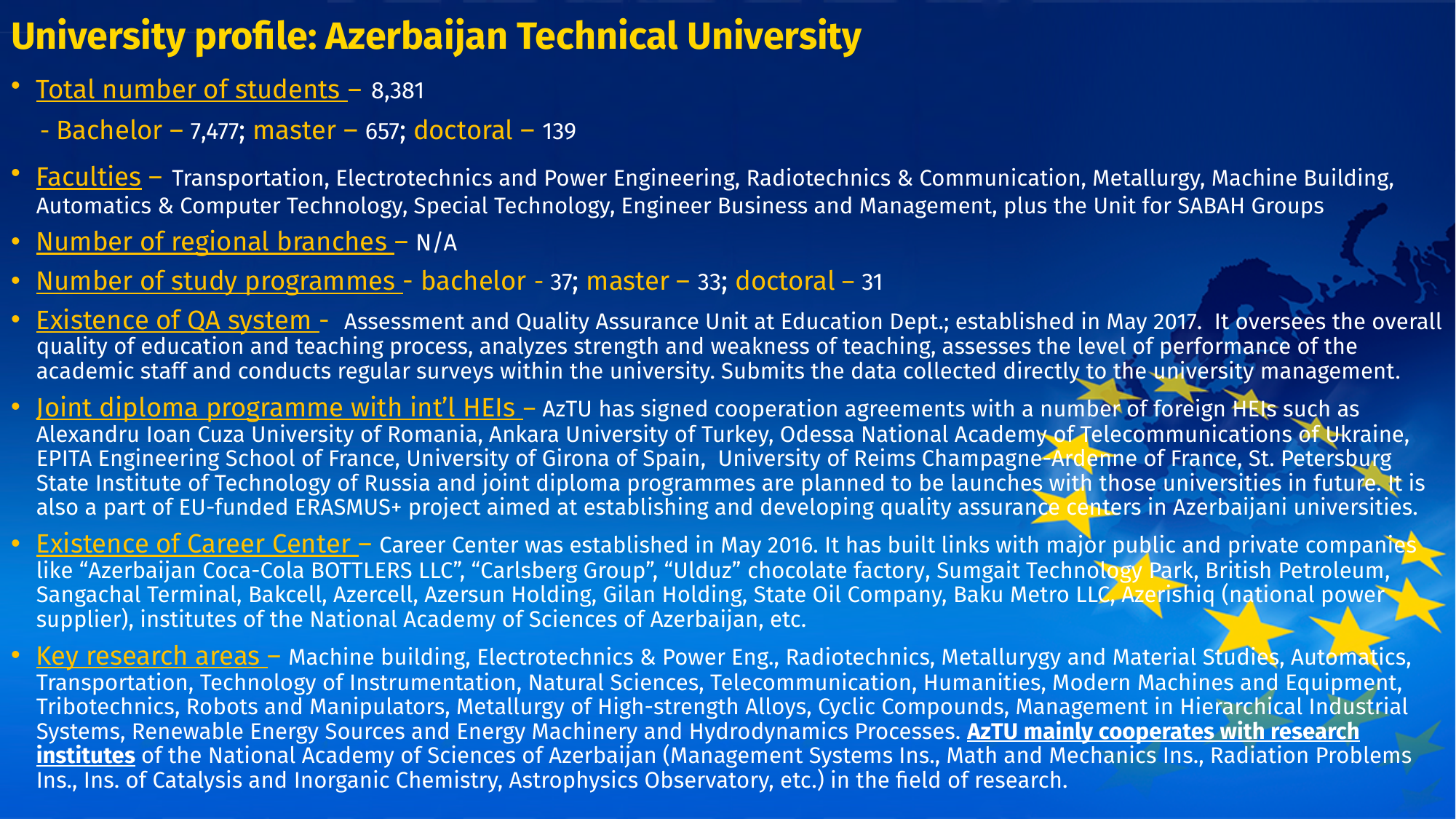

# University profile: Azerbaijan Technical University
Total number of students – 8,381
    - Bachelor – 7,477; master – 657; doctoral – 139
Faculties – Transportation, Electrotechnics and Power Engineering, Radiotechnics & Communication, Metallurgy, Machine Building, Automatics & Computer Technology, Special Technology, Engineer Business and Management, plus the Unit for SABAH Groups
Number of regional branches – N/A
Number of study programmes - bachelor - 37; master – 33; doctoral – 31
Existence of QA system -  Assessment and Quality Assurance Unit at Education Dept.; established in May 2017.  It oversees the overall quality of education and teaching process, analyzes strength and weakness of teaching, assesses the level of performance of the academic staff and conducts regular surveys within the university. Submits the data collected directly to the university management.
Joint diploma programme with int’l HEIs – AzTU has signed cooperation agreements with a number of foreign HEIs such as Alexandru Ioan Cuza University of Romania, Ankara University of Turkey, Odessa National Academy of Telecommunications of Ukraine, EPITA Engineering School of France, University of Girona of Spain,  University of Reims Champagne-Ardenne of France, St. Petersburg State Institute of Technology of Russia and joint diploma programmes are planned to be launches with those universities in future. It is also a part of EU-funded ERASMUS+ project aimed at establishing and developing quality assurance centers in Azerbaijani universities.
Existence of Career Center – Career Center was established in May 2016. It has built links with major public and private companies like “Azerbaijan Coca-Cola BOTTLERS LLC”, “Carlsberg Group”, “Ulduz” chocolate factory, Sumgait Technology Park, British Petroleum, Sangachal Terminal, Bakcell, Azercell, Azersun Holding, Gilan Holding, State Oil Company, Baku Metro LLC, Azerishiq (national power supplier), institutes of the National Academy of Sciences of Azerbaijan, etc.
Key research areas – Machine building, Electrotechnics & Power Eng., Radiotechnics, Metallurygy and Material Studies, Automatics, Transportation, Technology of Instrumentation, Natural Sciences, Telecommunication, Humanities, Modern Machines and Equipment, Tribotechnics, Robots and Manipulators, Metallurgy of High-strength Alloys, Cyclic Compounds, Management in Hierarchical Industrial Systems, Renewable Energy Sources and Energy Machinery and Hydrodynamics Processes. AzTU mainly cooperates with research institutes of the National Academy of Sciences of Azerbaijan (Management Systems Ins., Math and Mechanics Ins., Radiation Problems Ins., Ins. of Catalysis and Inorganic Chemistry, Astrophysics Observatory, etc.) in the field of research.